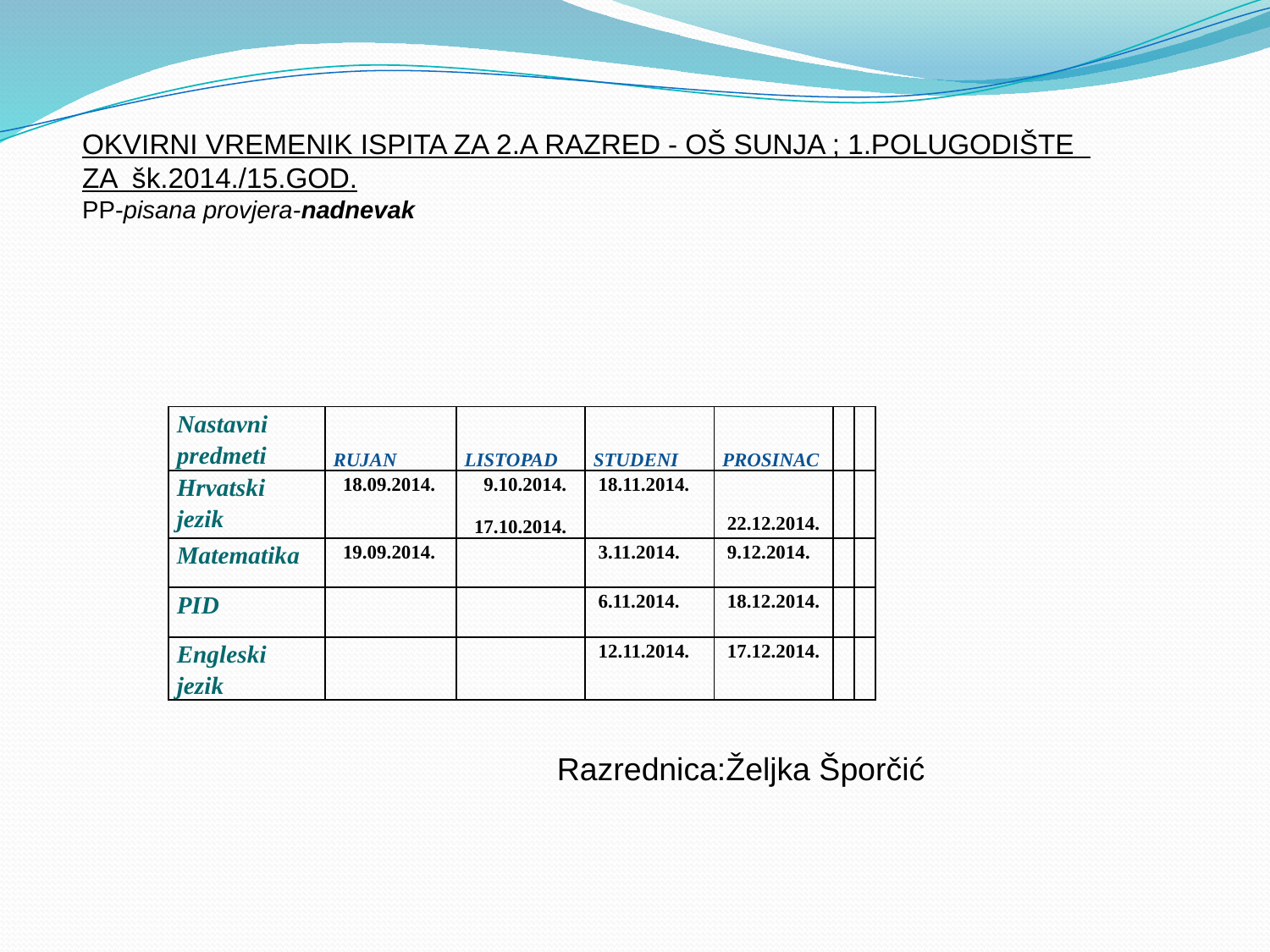

OKVIRNI VREMENIK ISPITA ZA 2.A RAZRED - OŠ SUNJA ; 1.POLUGODIŠTE   ZA  šk.2014./15.GOD.
PP-pisana provjera-nadnevak

| Nastavni predmeti | RUJAN | LISTOPAD | STUDENI | PROSINAC |  |  |
| --- | --- | --- | --- | --- | --- | --- |
| Hrvatski jezik | 18.09.2014. | 9.10.2014. 17.10.2014. | 18.11.2014. | 22.12.2014. |  |  |
| Matematika | 19.09.2014. |  | 3.11.2014. | 9.12.2014. |  |  |
| PID |  |  | 6.11.2014. | 18.12.2014. |  |  |
| Engleski jezik |  |  | 12.11.2014. | 17.12.2014. |  |  |
 Razrednica:Željka Šporčić